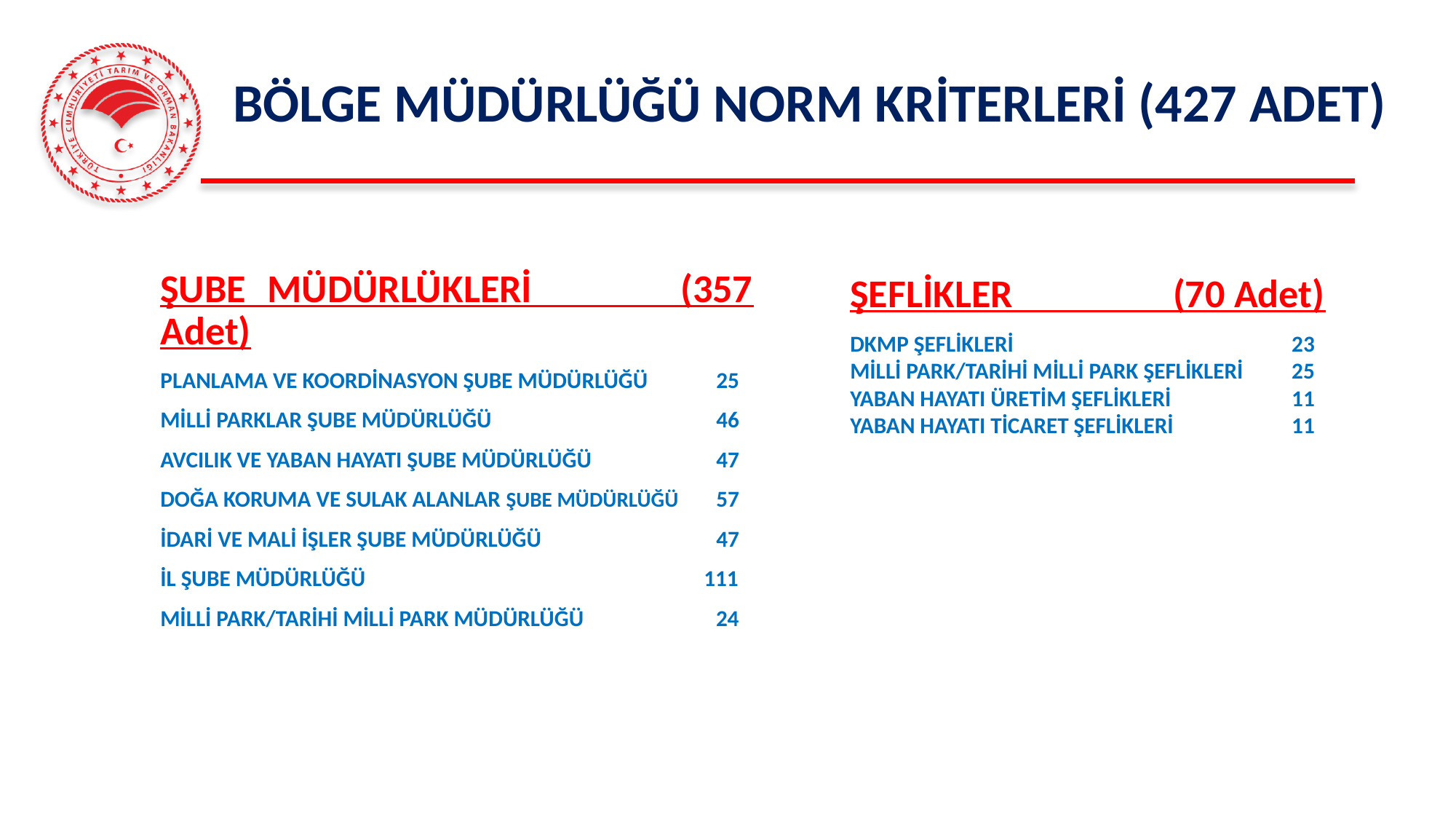

# BÖLGE MÜDÜRLÜĞÜ NORM KRİTERLERİ (427 ADET)
ŞUBE MÜDÜRLÜKLERİ       (357 Adet)
PLANLAMA VE KOORDİNASYON ŞUBE MÜDÜRLÜĞÜ	  25
MİLLİ PARKLAR ŞUBE MÜDÜRLÜĞÜ		  46
AVCILIK VE YABAN HAYATI ŞUBE MÜDÜRLÜĞÜ		  47
DOĞA KORUMA VE SULAK ALANLAR ŞUBE MÜDÜRLÜĞÜ	  57
İDARİ VE MALİ İŞLER ŞUBE MÜDÜRLÜĞÜ 		  47
İL ŞUBE MÜDÜRLÜĞÜ	                                                                111
MİLLİ PARK/TARİHİ MİLLİ PARK MÜDÜRLÜĞÜ                          24

ŞEFLİKLER                  (70 Adet)
DKMP ŞEFLİKLERİ			 23
MİLLİ PARK/TARİHİ MİLLİ PARK ŞEFLİKLERİ	 25
YABAN HAYATI ÜRETİM ŞEFLİKLERİ		 11
YABAN HAYATI TİCARET ŞEFLİKLERİ		 11